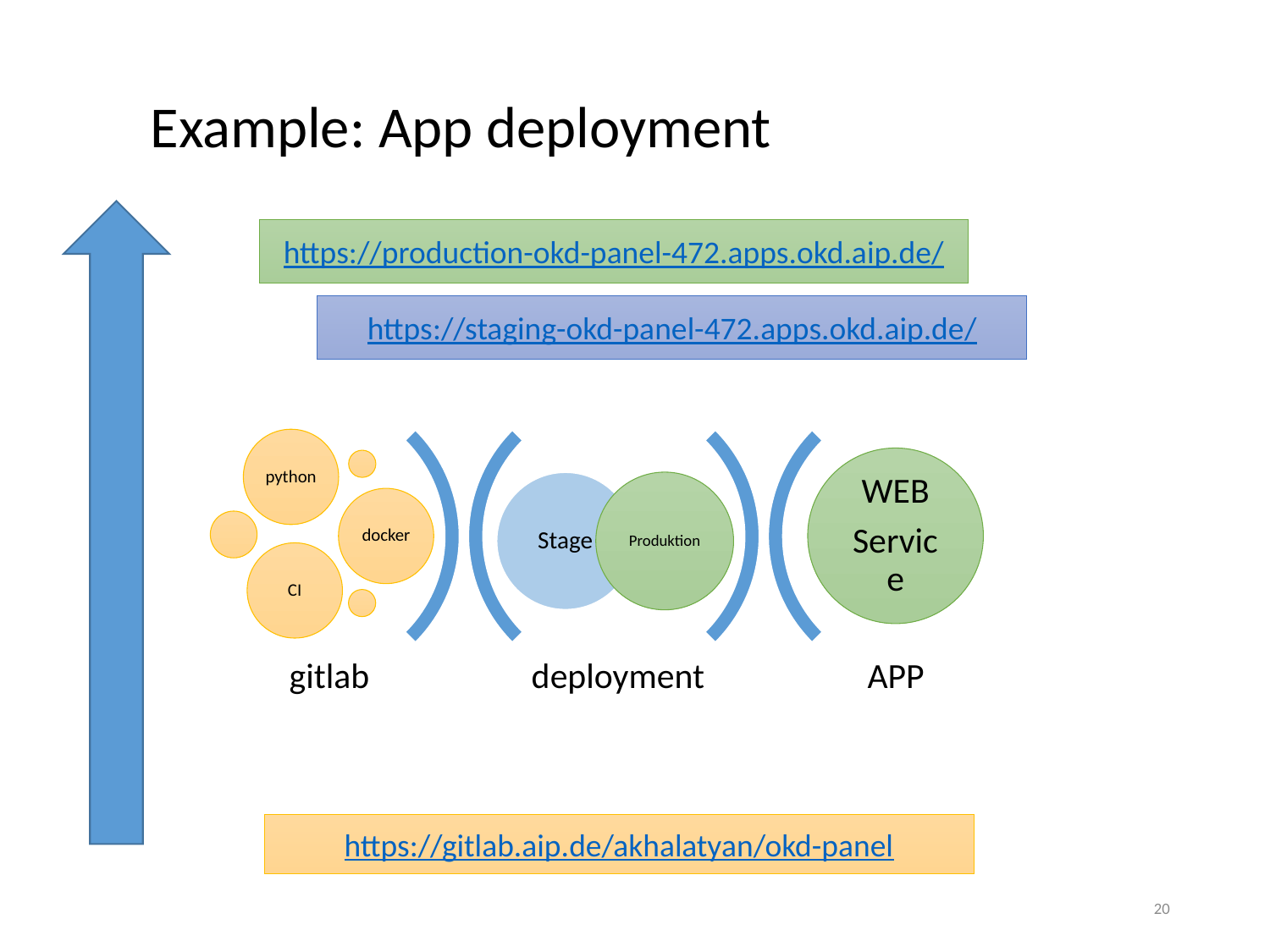

# Example: App deployment

https://production-okd-panel-472.apps.okd.aip.de/
deployment
APP
Stage
Produktion
python
docker
CI
WEB
Service
gitlab
https://staging-okd-panel-472.apps.okd.aip.de/
https://gitlab.aip.de/akhalatyan/okd-panel
20